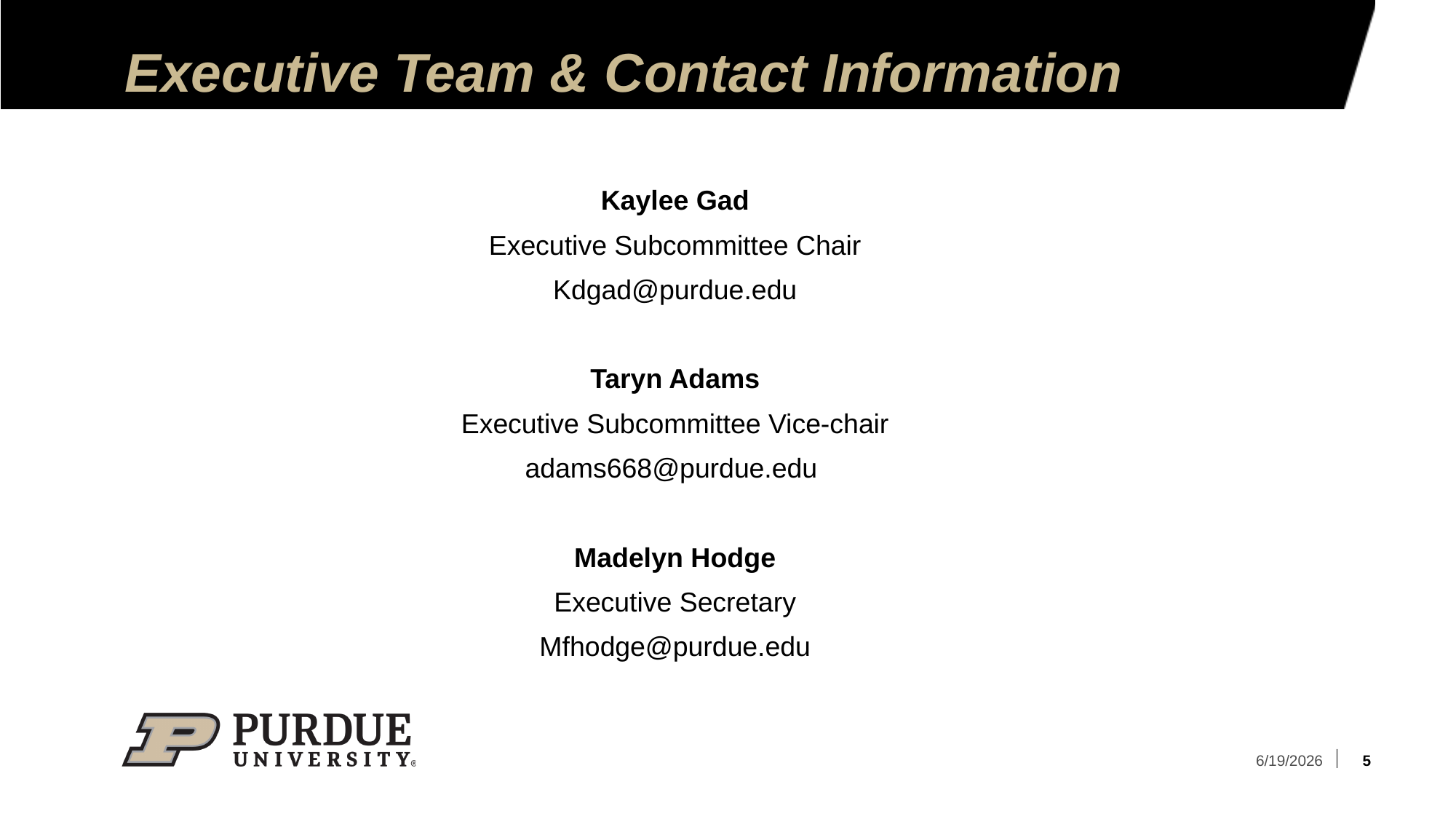

# Executive Team & Contact Information
Kaylee Gad
Executive Subcommittee Chair
Kdgad@purdue.edu

Taryn Adams
Executive Subcommittee Vice-chair
adams668@purdue.edu

Madelyn Hodge
Executive Secretary
Mfhodge@purdue.edu

​
5
6/19/2026